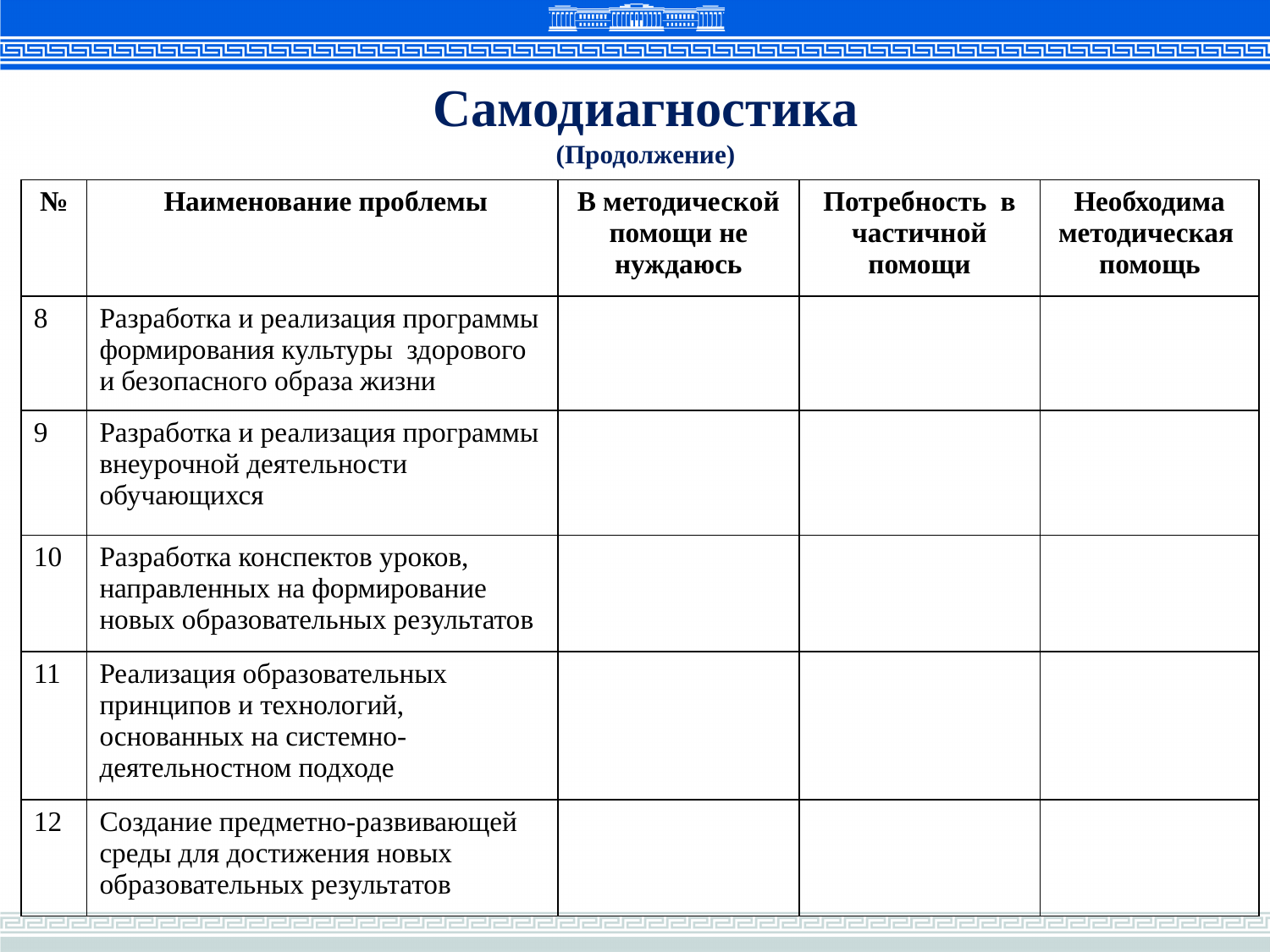

# Самодиагностика (Продолжение)
| № | Наименование проблемы | В методической помощи не нуждаюсь | Потребность в частичной помощи | Необходима методическая помощь |
| --- | --- | --- | --- | --- |
| 8 | Разработка и реализация программы формирования культуры здорового и безопасного образа жизни |  |  |  |
| 9 | Разработка и реализация программы внеурочной деятельности обучающихся |  |  |  |
| 10 | Разработка конспектов уроков, направленных на формирование новых образовательных результатов |  |  |  |
| 11 | Реализация образовательных принципов и технологий, основанных на системно-деятельностном подходе |  |  |  |
| 12 | Создание предметно-развивающей среды для достижения новых образовательных результатов |  |  |  |